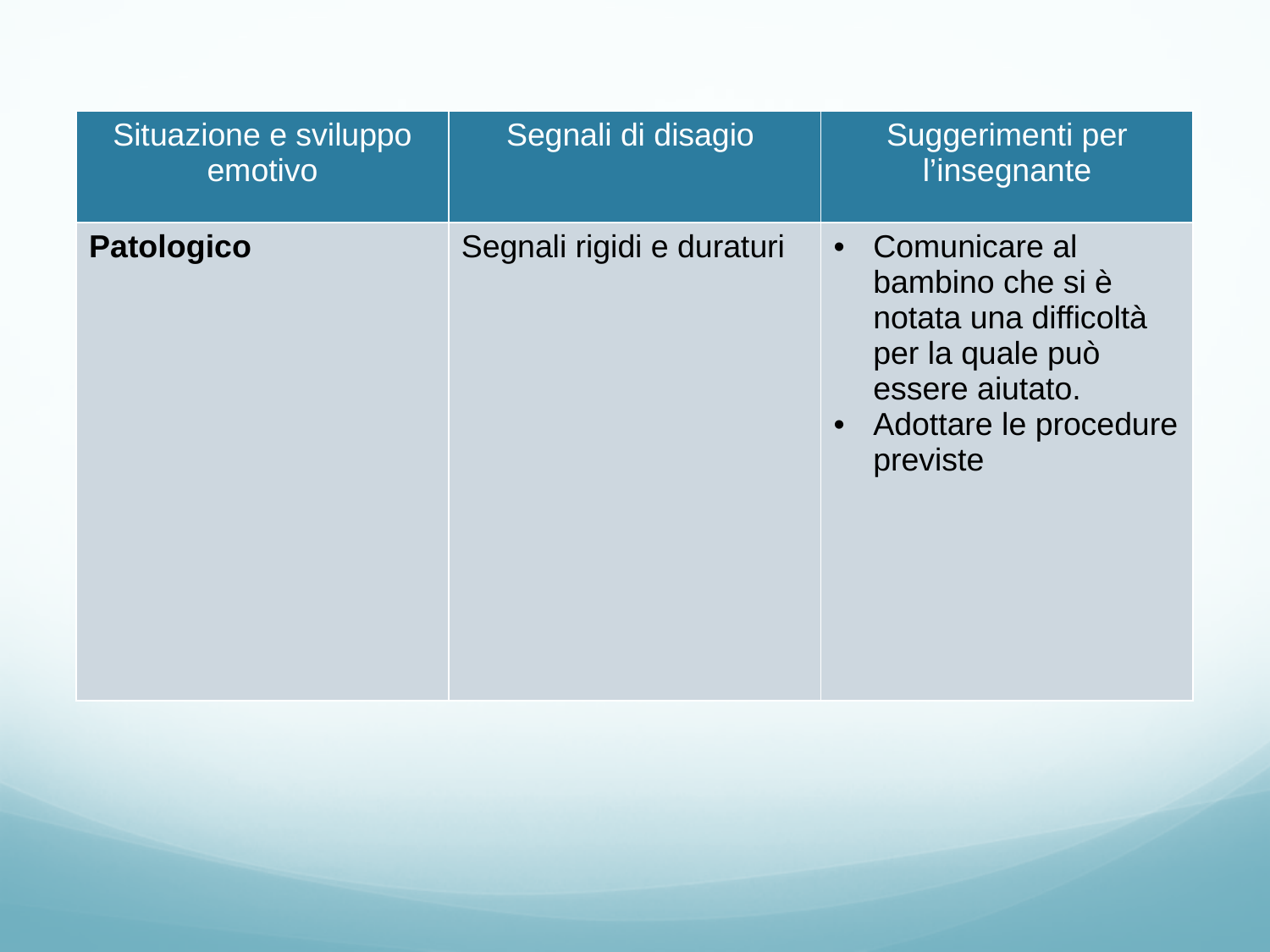

| Situazione e sviluppo emotivo | Segnali di disagio | Suggerimenti per l’insegnante |
| --- | --- | --- |
| Patologico | Segnali rigidi e duraturi | Comunicare al bambino che si è notata una difficoltà per la quale può essere aiutato. Adottare le procedure previste |